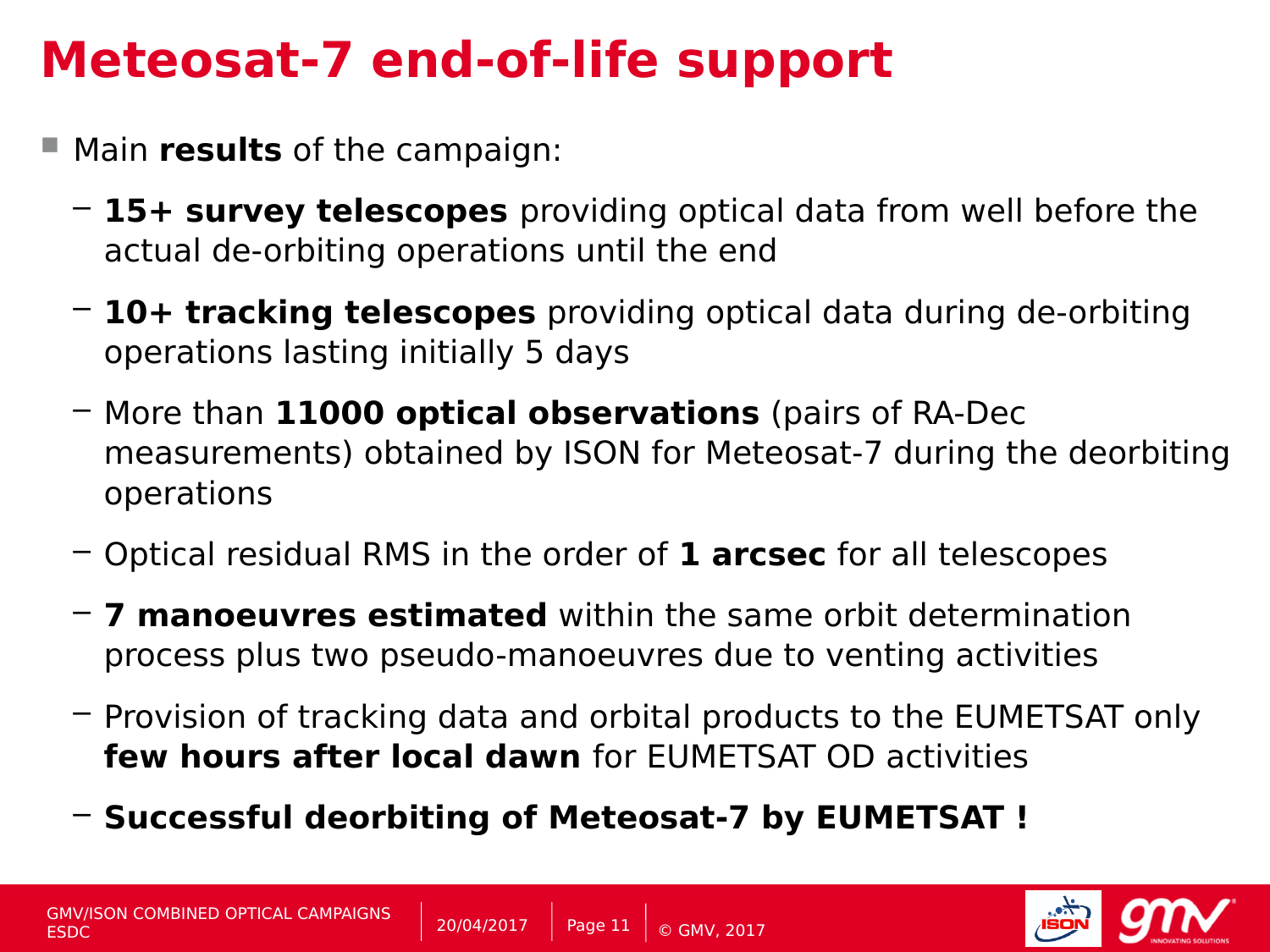

# Meteosat-7 end-of-life support
Main results of the campaign:
15+ survey telescopes providing optical data from well before the actual de-orbiting operations until the end
10+ tracking telescopes providing optical data during de-orbiting operations lasting initially 5 days
More than 11000 optical observations (pairs of RA-Dec measurements) obtained by ISON for Meteosat-7 during the deorbiting operations
Optical residual RMS in the order of 1 arcsec for all telescopes
7 manoeuvres estimated within the same orbit determination process plus two pseudo-manoeuvres due to venting activities
Provision of tracking data and orbital products to the EUMETSAT only few hours after local dawn for EUMETSAT OD activities
Successful deorbiting of Meteosat-7 by EUMETSAT !